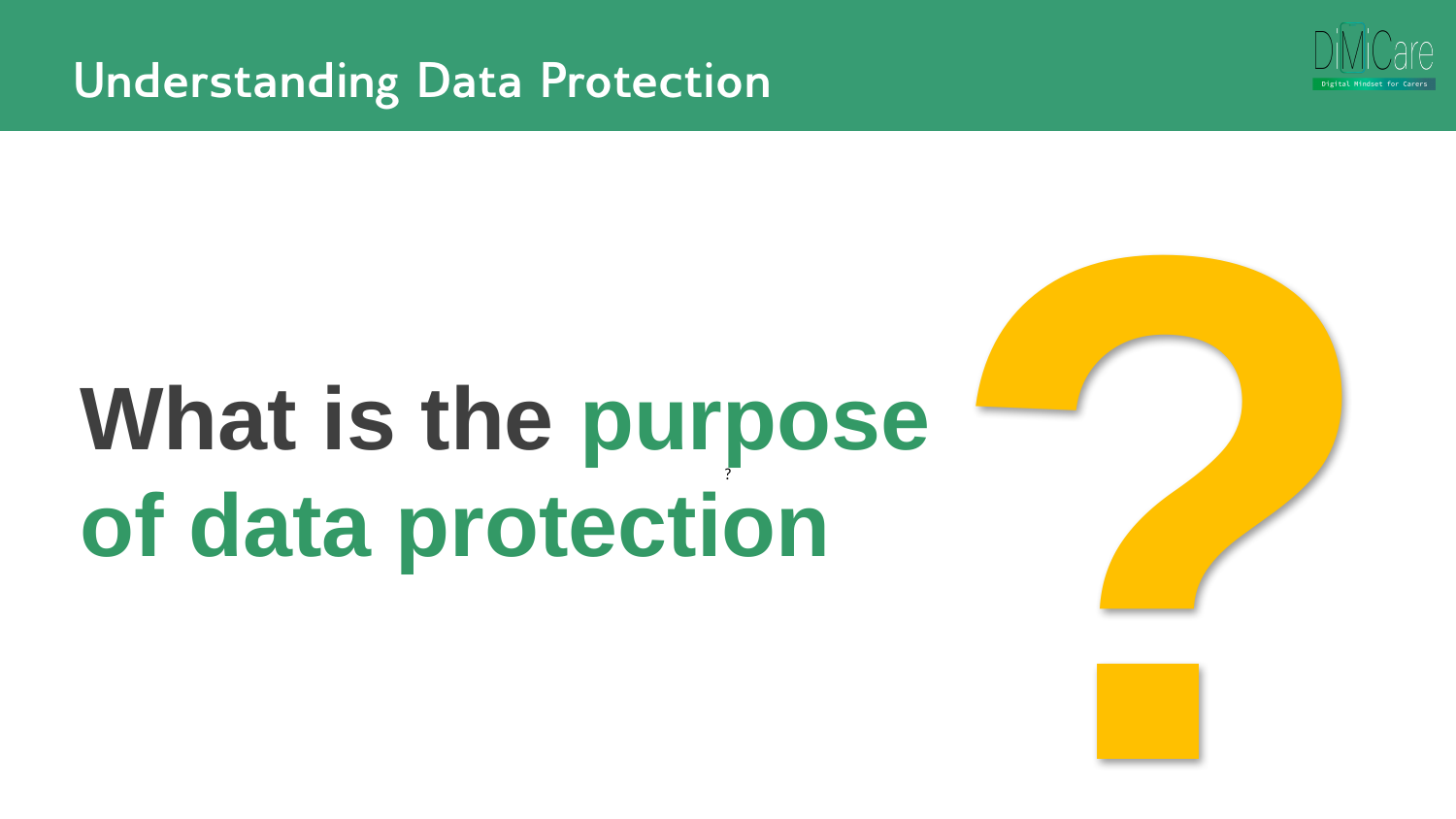

Understanding Data Protection

?

?
What is the purpose of data protection